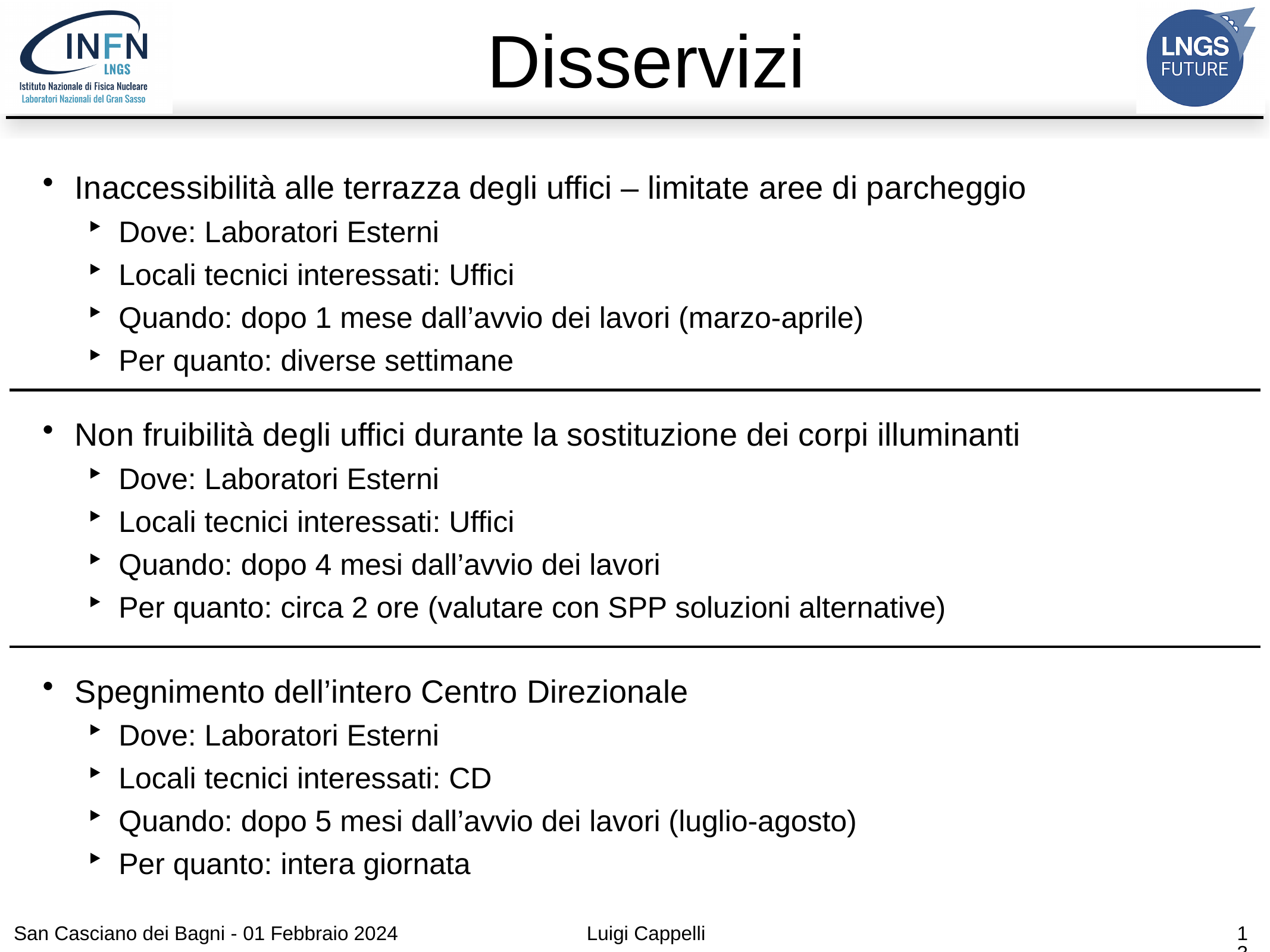

# Disservizi
Inaccessibilità alle terrazza degli uffici – limitate aree di parcheggio
Dove: Laboratori Esterni
Locali tecnici interessati: Uffici
Quando: dopo 1 mese dall’avvio dei lavori (marzo-aprile)
Per quanto: diverse settimane

Non fruibilità degli uffici durante la sostituzione dei corpi illuminanti
Dove: Laboratori Esterni
Locali tecnici interessati: Uffici
Quando: dopo 4 mesi dall’avvio dei lavori
Per quanto: circa 2 ore (valutare con SPP soluzioni alternative)

Spegnimento dell’intero Centro Direzionale
Dove: Laboratori Esterni
Locali tecnici interessati: CD
Quando: dopo 5 mesi dall’avvio dei lavori (luglio-agosto)
Per quanto: intera giornata
13